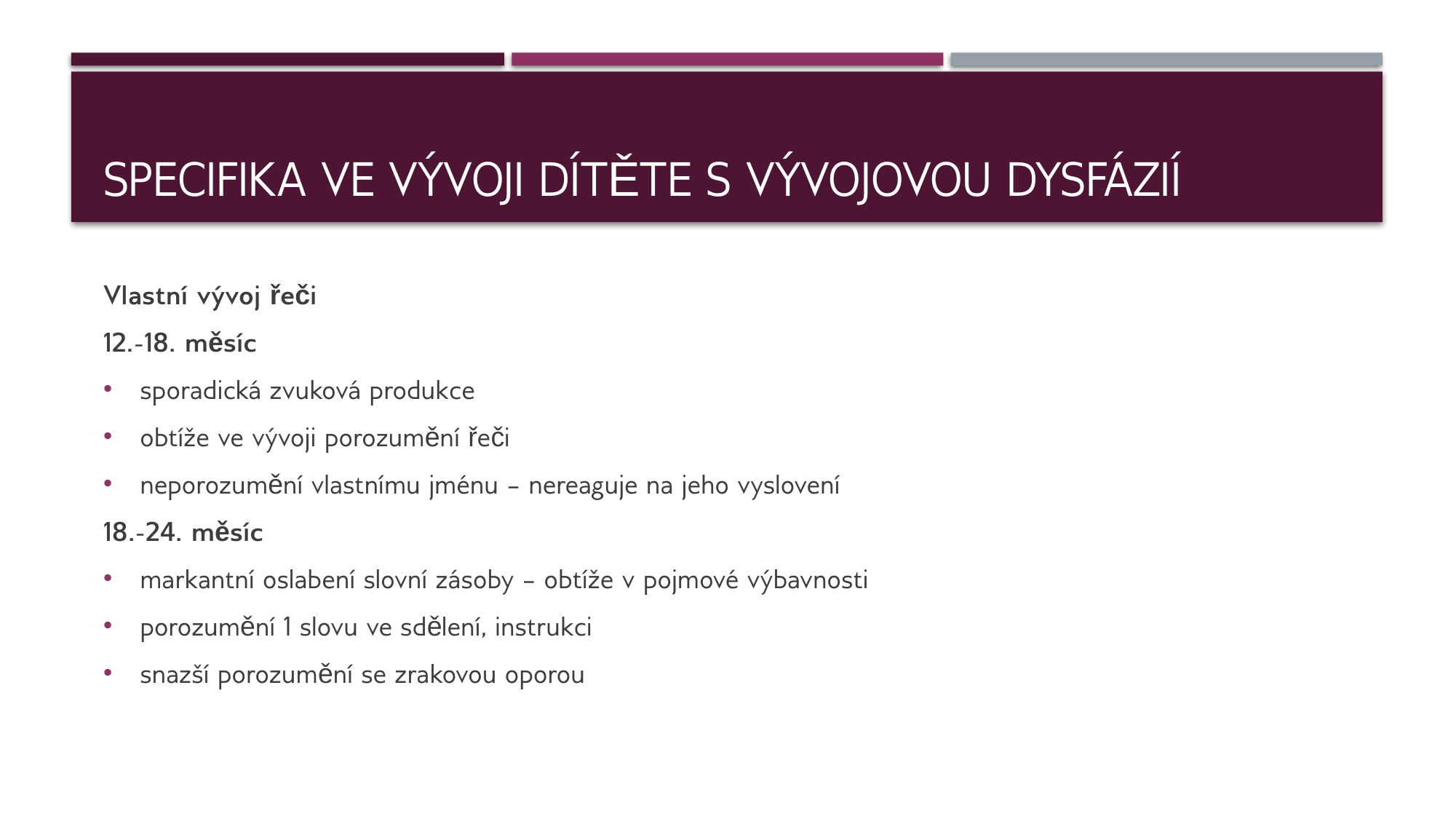

# Specifika ve vývoji dítěte s vývojovou dysfázií
Vlastní vývoj řeči
12.-18. měsíc
sporadická zvuková produkce
obtíže ve vývoji porozumění řeči
neporozumění vlastnímu jménu – nereaguje na jeho vyslovení
18.-24. měsíc
markantní oslabení slovní zásoby – obtíže v pojmové výbavnosti
porozumění 1 slovu ve sdělení, instrukci
snazší porozumění se zrakovou oporou